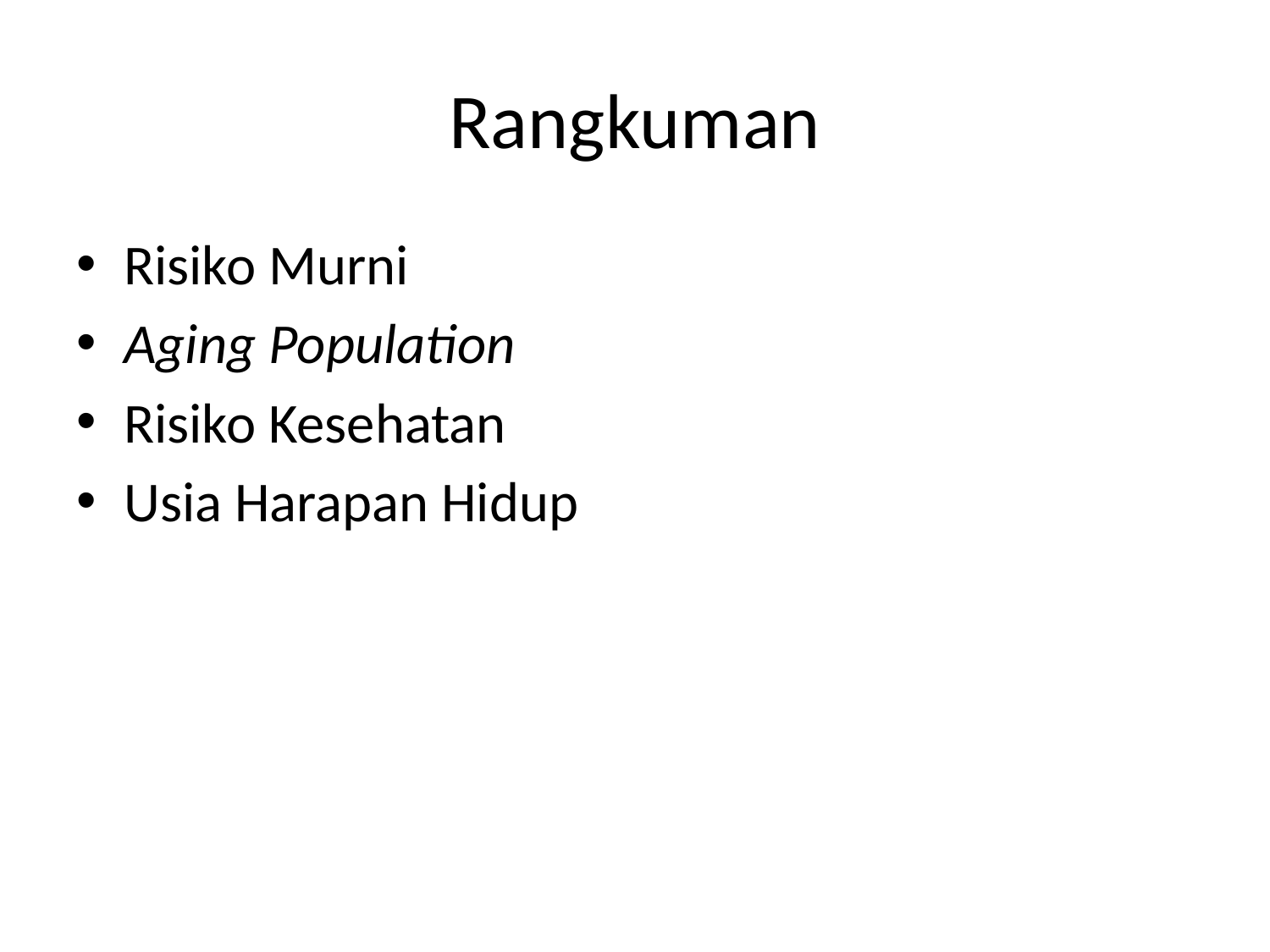

# Rangkuman
Risiko Murni
Aging Population
Risiko Kesehatan
Usia Harapan Hidup